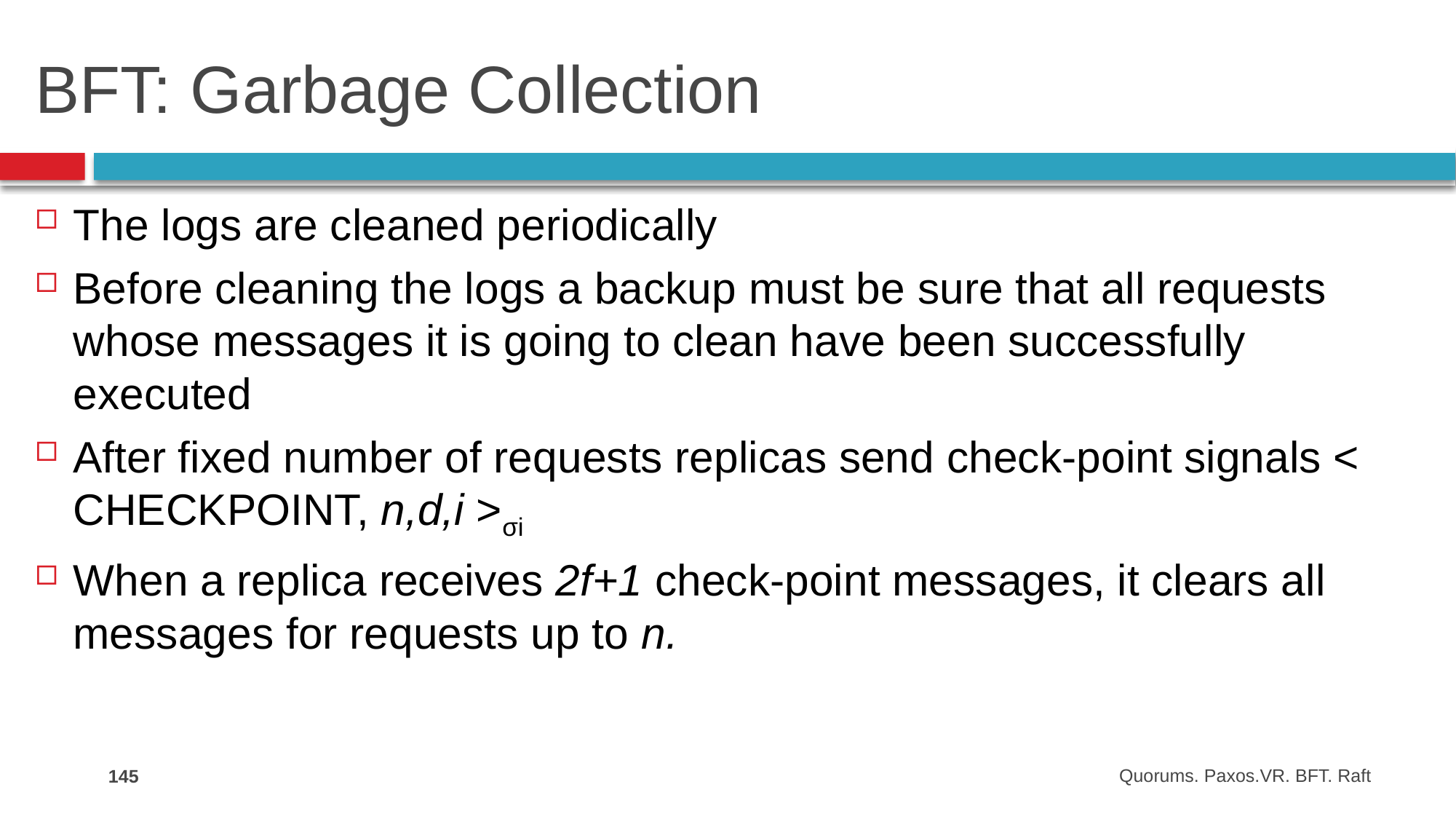

# BFT: Garbage Collection
The logs are cleaned periodically
Before cleaning the logs a backup must be sure that all requests whose messages it is going to clean have been successfully executed
After fixed number of requests replicas send check-point signals < CHECKPOINT, n,d,i >σi
When a replica receives 2f+1 check-point messages, it clears all messages for requests up to n.

145
Quorums. Paxos.VR. BFT. Raft